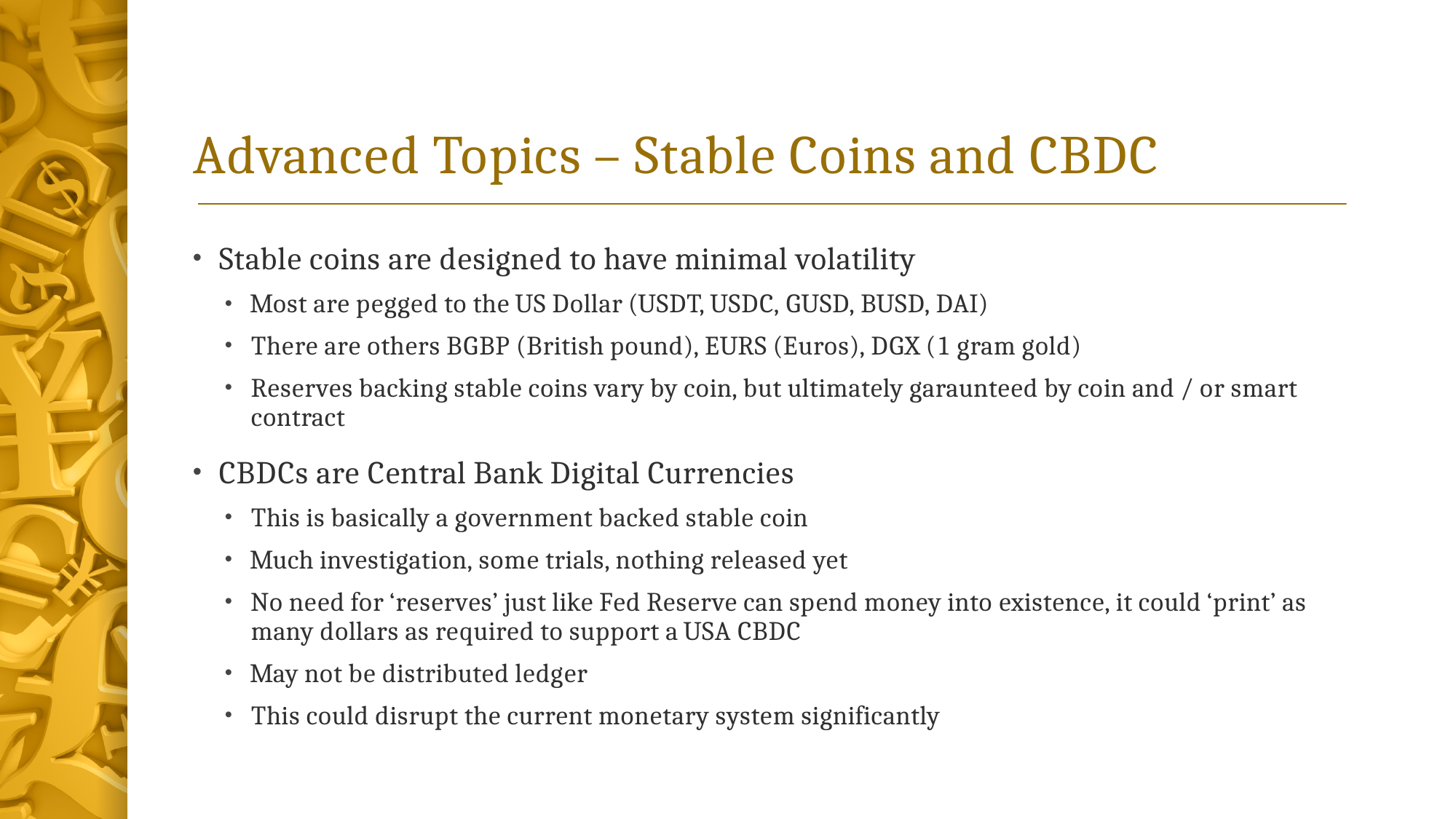

# Advanced Topics – Stable Coins and CBDC
Stable coins are designed to have minimal volatility
Most are pegged to the US Dollar (USDT, USDC, GUSD, BUSD, DAI)
There are others BGBP (British pound), EURS (Euros), DGX (1 gram gold)
Reserves backing stable coins vary by coin, but ultimately garaunteed by coin and / or smart contract
CBDCs are Central Bank Digital Currencies
This is basically a government backed stable coin
Much investigation, some trials, nothing released yet
No need for ‘reserves’ just like Fed Reserve can spend money into existence, it could ‘print’ as many dollars as required to support a USA CBDC
May not be distributed ledger
This could disrupt the current monetary system significantly